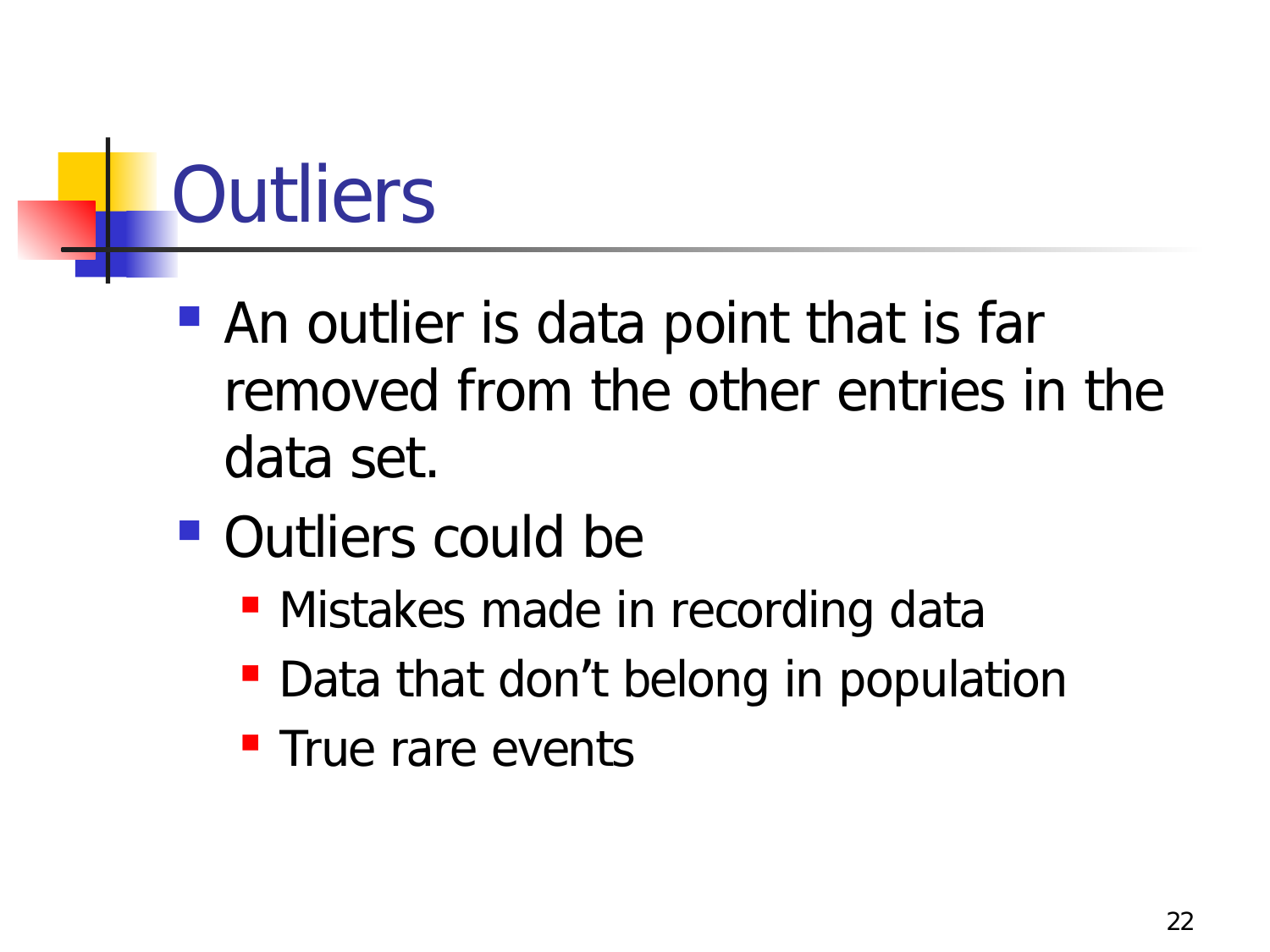

# Outliers
An outlier is data point that is far removed from the other entries in the data set.
Outliers could be
Mistakes made in recording data
Data that don’t belong in population
True rare events

22